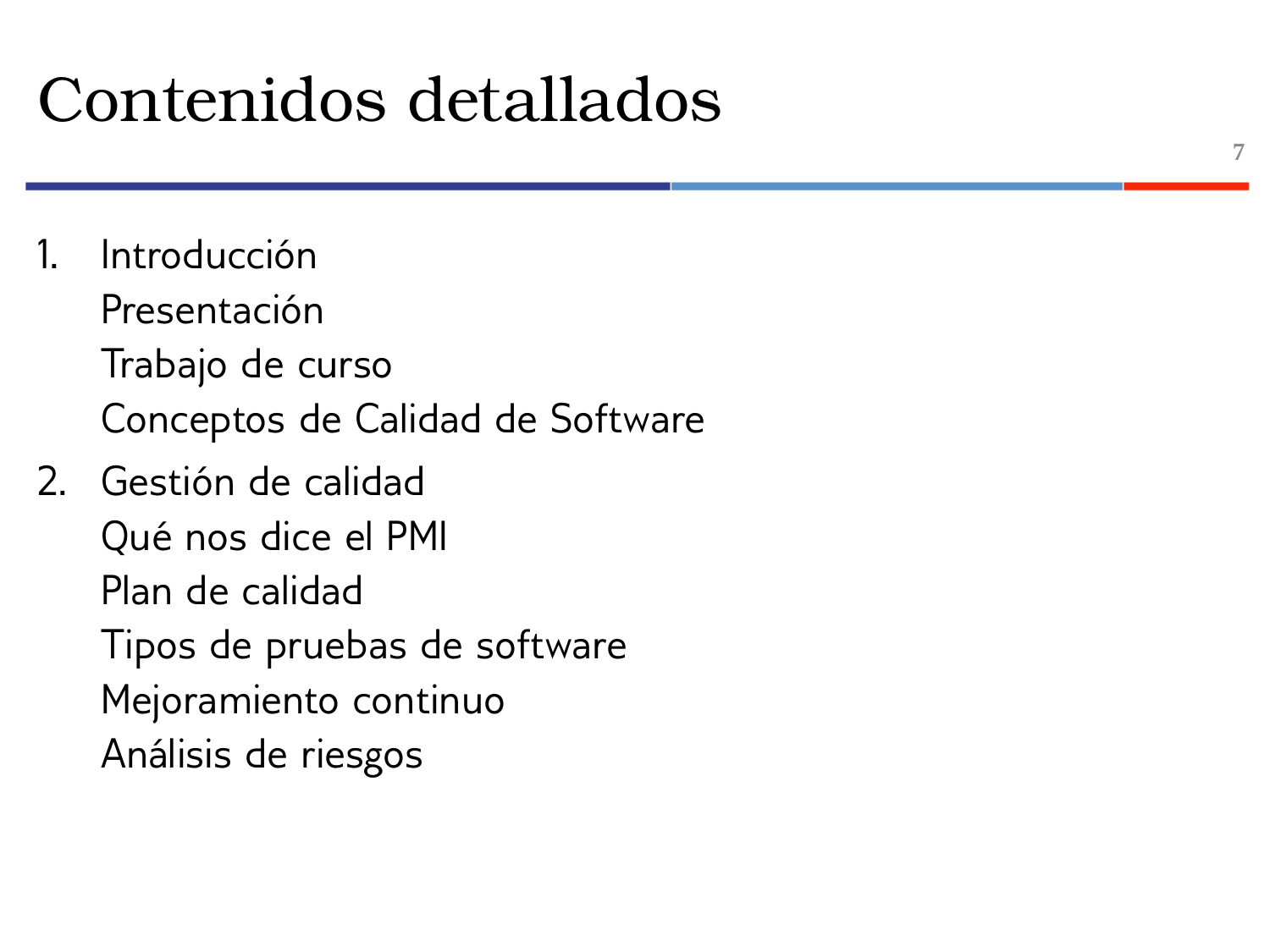

# Contenidos detallados
7
Introducción
Presentación
Trabajo de curso
Conceptos de Calidad de Software
Gestión de calidad
Qué nos dice el PMI
Plan de calidad
Tipos de pruebas de software
Mejoramiento continuo
Análisis de riesgos